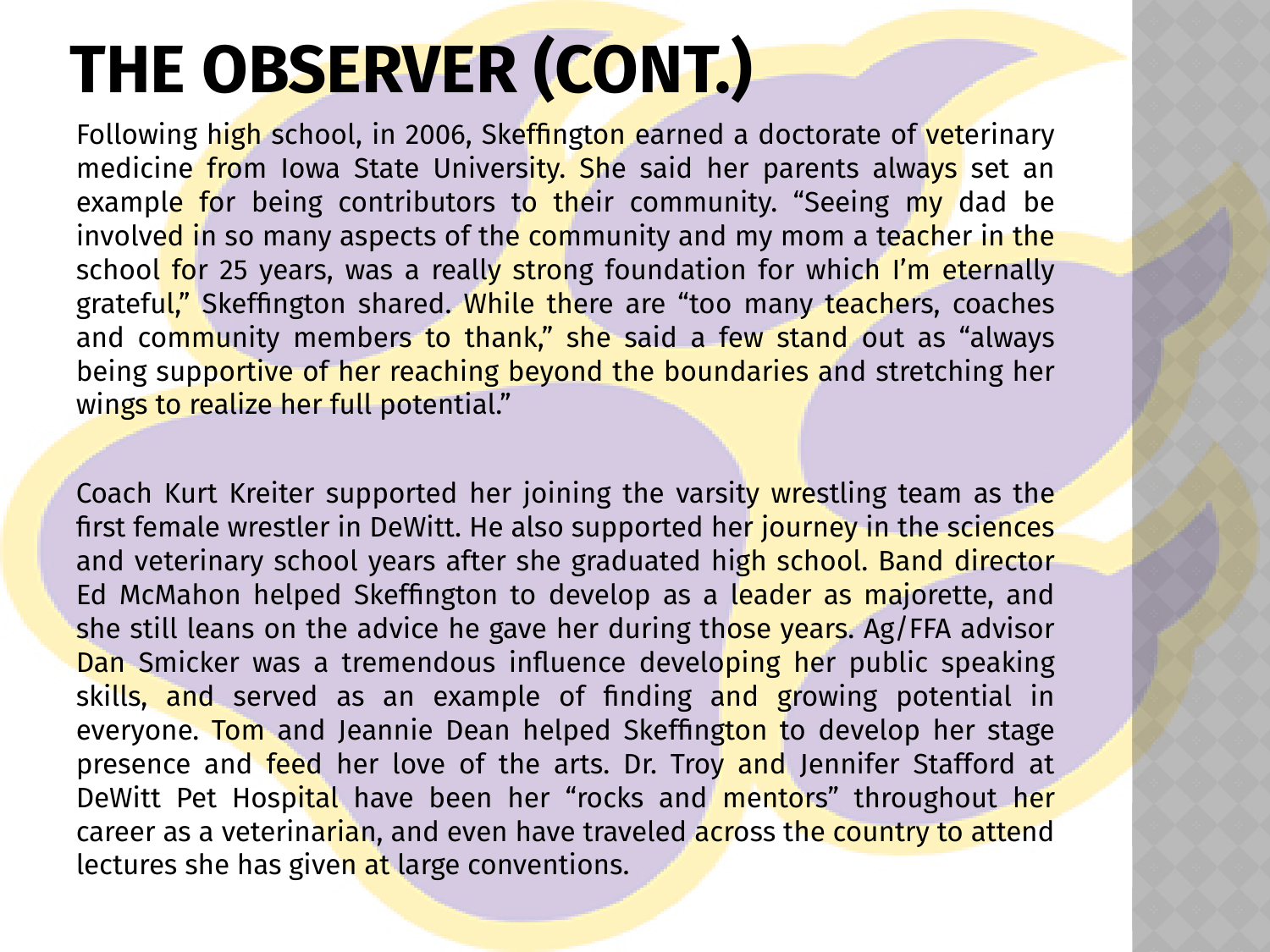

# The Observer (cont.)
Following high school, in 2006, Skeffington earned a doctorate of veterinary medicine from Iowa State University. She said her parents always set an example for being contributors to their community. “Seeing my dad be involved in so many aspects of the community and my mom a teacher in the school for 25 years, was a really strong foundation for which I’m eternally grateful,” Skeffington shared. While there are “too many teachers, coaches and community members to thank,” she said a few stand out as “always being supportive of her reaching beyond the boundaries and stretching her wings to realize her full potential.”

Coach Kurt Kreiter supported her joining the varsity wrestling team as the first female wrestler in DeWitt. He also supported her journey in the sciences and veterinary school years after she graduated high school. Band director Ed McMahon helped Skeffington to develop as a leader as majorette, and she still leans on the advice he gave her during those years. Ag/FFA advisor Dan Smicker was a tremendous influence developing her public speaking skills, and served as an example of finding and growing potential in everyone. Tom and Jeannie Dean helped Skeffington to develop her stage presence and feed her love of the arts. Dr. Troy and Jennifer Stafford at DeWitt Pet Hospital have been her “rocks and mentors” throughout her career as a veterinarian, and even have traveled across the country to attend lectures she has given at large conventions.